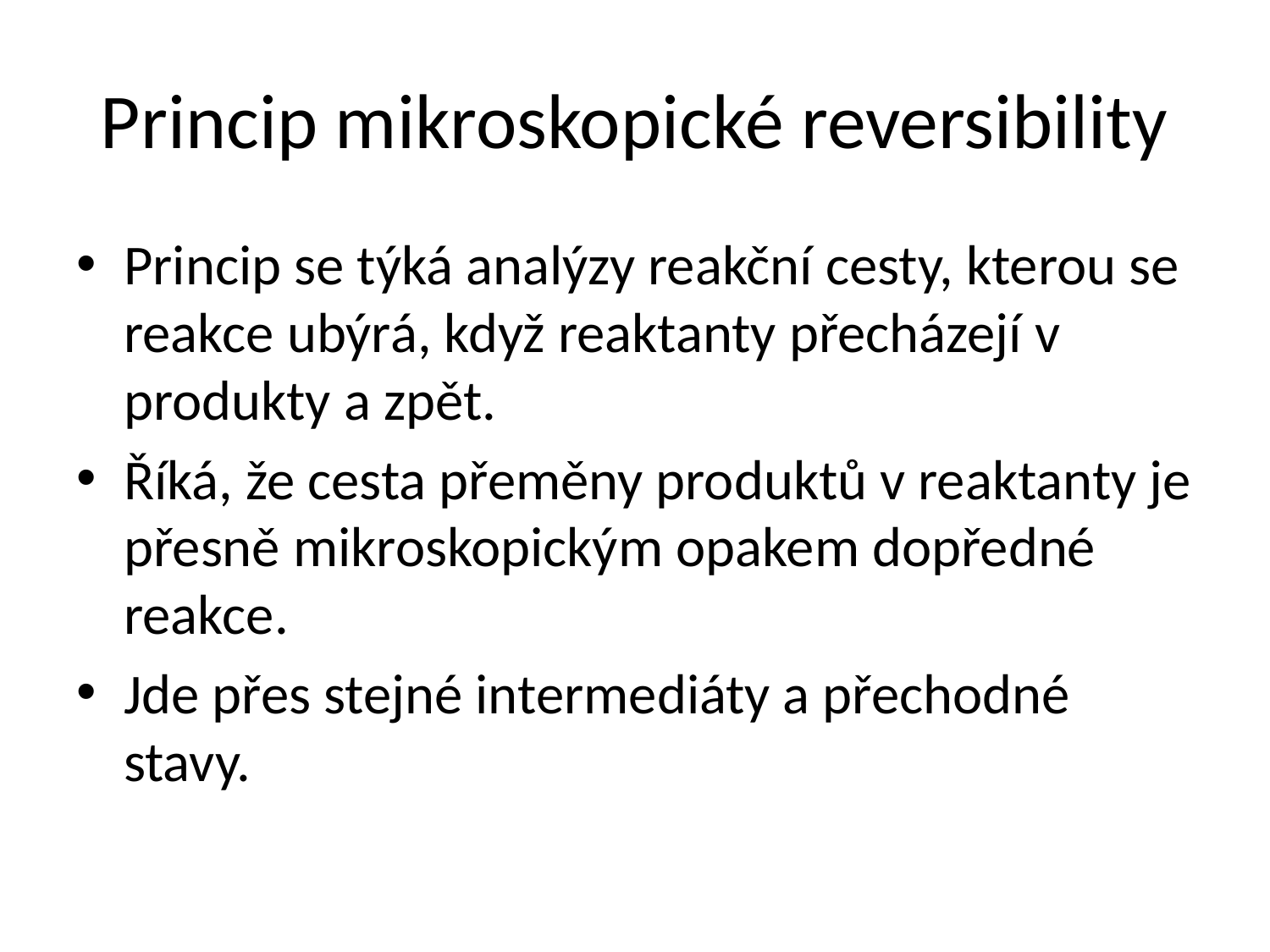

# Princip mikroskopické reversibility
Princip se týká analýzy reakční cesty, kterou se reakce ubýrá, když reaktanty přecházejí v produkty a zpět.
Říká, že cesta přeměny produktů v reaktanty je přesně mikroskopickým opakem dopředné reakce.
Jde přes stejné intermediáty a přechodné stavy.